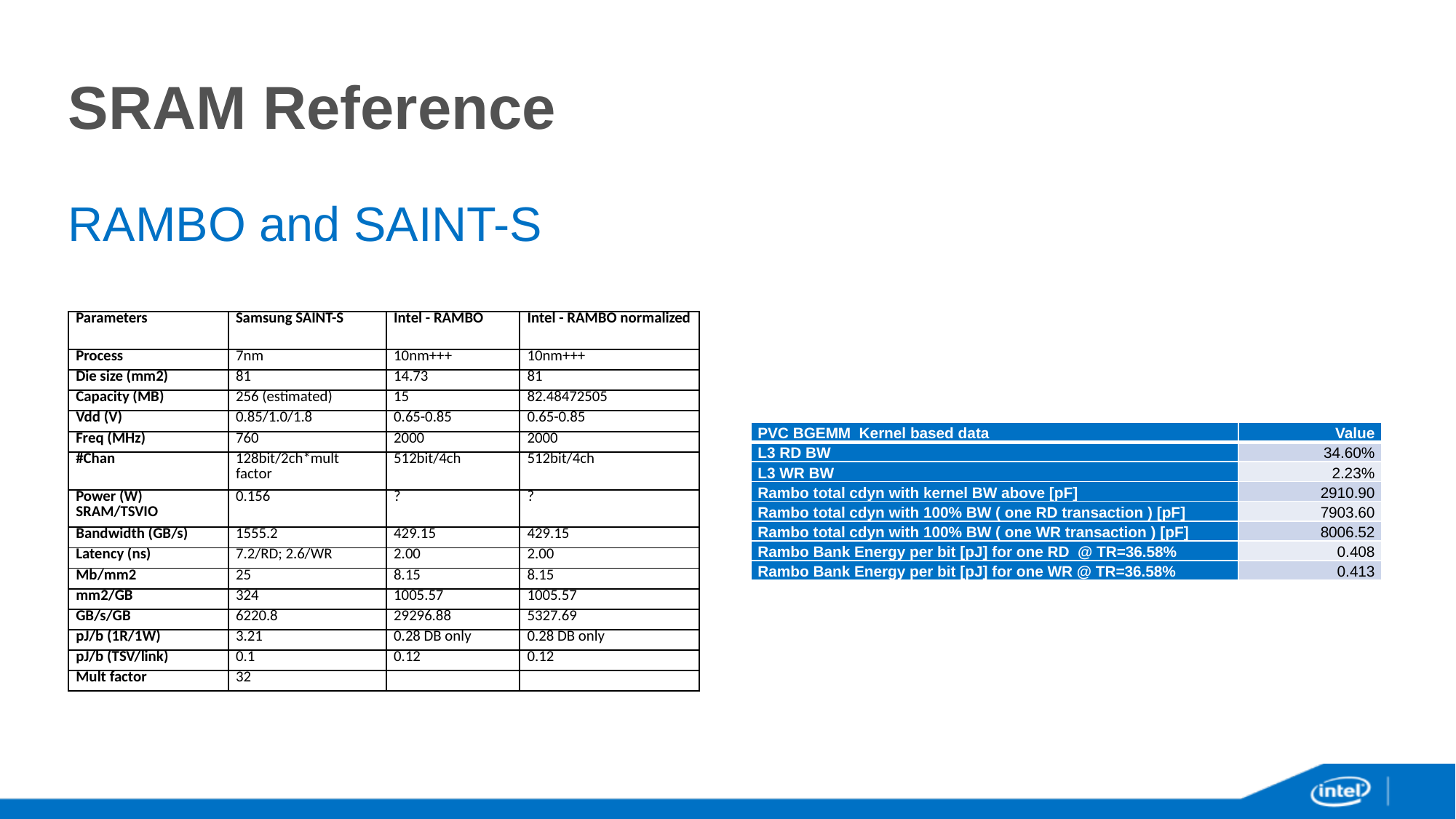

# SRAM Reference
RAMBO and SAINT-S
| Parameters | Samsung SAINT-S | Intel - RAMBO | Intel - RAMBO normalized |
| --- | --- | --- | --- |
| Process | 7nm | 10nm+++ | 10nm+++ |
| Die size (mm2) | 81 | 14.73 | 81 |
| Capacity (MB) | 256 (estimated) | 15 | 82.48472505 |
| Vdd (V) | 0.85/1.0/1.8 | 0.65-0.85 | 0.65-0.85 |
| Freq (MHz) | 760 | 2000 | 2000 |
| #Chan | 128bit/2ch\*mult factor | 512bit/4ch | 512bit/4ch |
| Power (W) SRAM/TSVIO | 0.156 | ? | ? |
| Bandwidth (GB/s) | 1555.2 | 429.15 | 429.15 |
| Latency (ns) | 7.2/RD; 2.6/WR | 2.00 | 2.00 |
| Mb/mm2 | 25 | 8.15 | 8.15 |
| mm2/GB | 324 | 1005.57 | 1005.57 |
| GB/s/GB | 6220.8 | 29296.88 | 5327.69 |
| pJ/b (1R/1W) | 3.21 | 0.28 DB only | 0.28 DB only |
| pJ/b (TSV/link) | 0.1 | 0.12 | 0.12 |
| Mult factor | 32 |  |  |
| PVC BGEMM  Kernel based data | Value |
| --- | --- |
| L3 RD BW | 34.60% |
| L3 WR BW | 2.23% |
| Rambo total cdyn with kernel BW above [pF] | 2910.90 |
| Rambo total cdyn with 100% BW ( one RD transaction ) [pF] | 7903.60 |
| Rambo total cdyn with 100% BW ( one WR transaction ) [pF] | 8006.52 |
| Rambo Bank Energy per bit [pJ] for one RD  @ TR=36.58% | 0.408 |
| Rambo Bank Energy per bit [pJ] for one WR @ TR=36.58% | 0.413 |